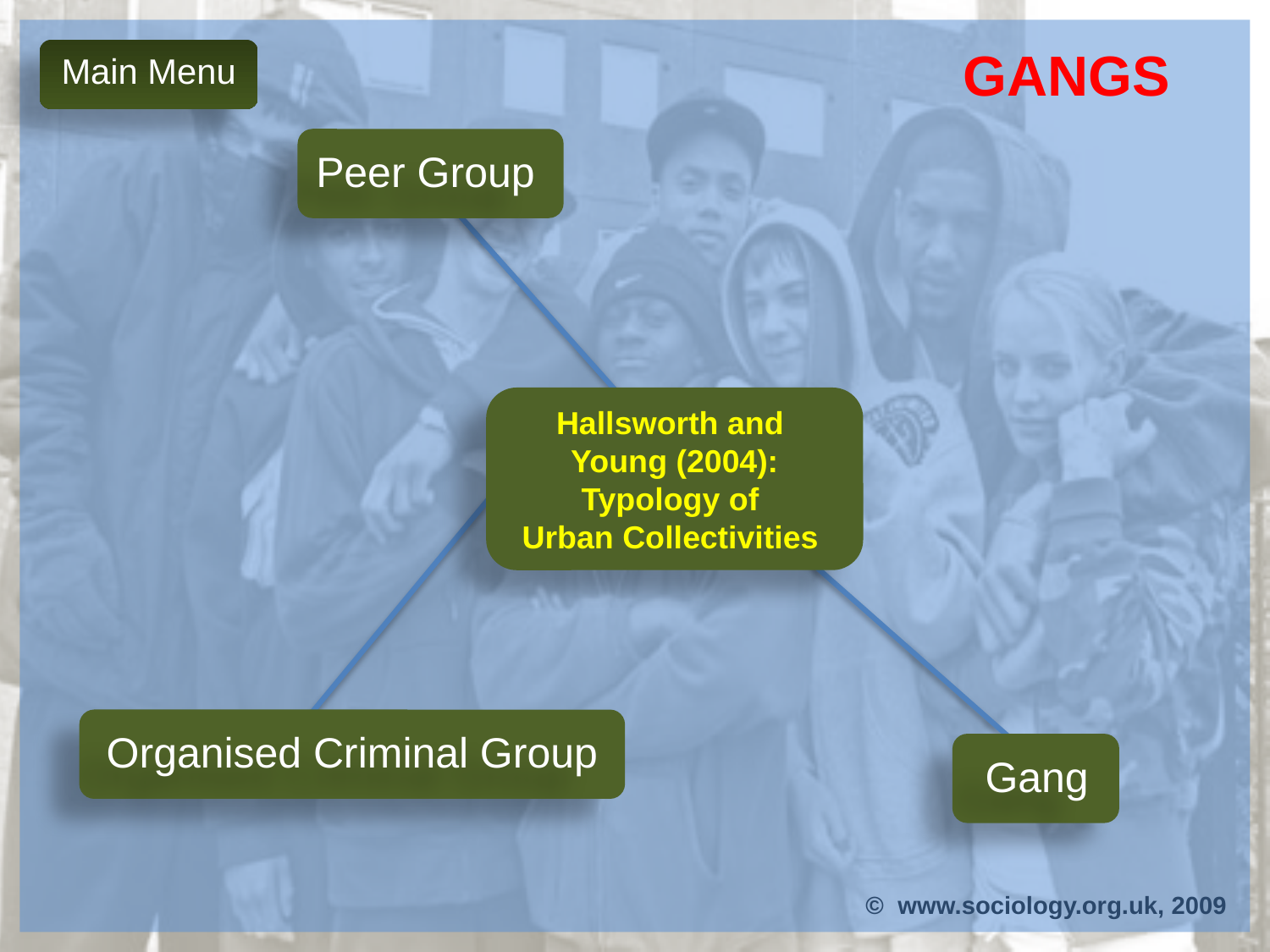

Gangs
Main Menu
Peer Group

Hallsworth and
Young (2004): Typology of
Urban Collectivities

Organised Criminal Group
Gang